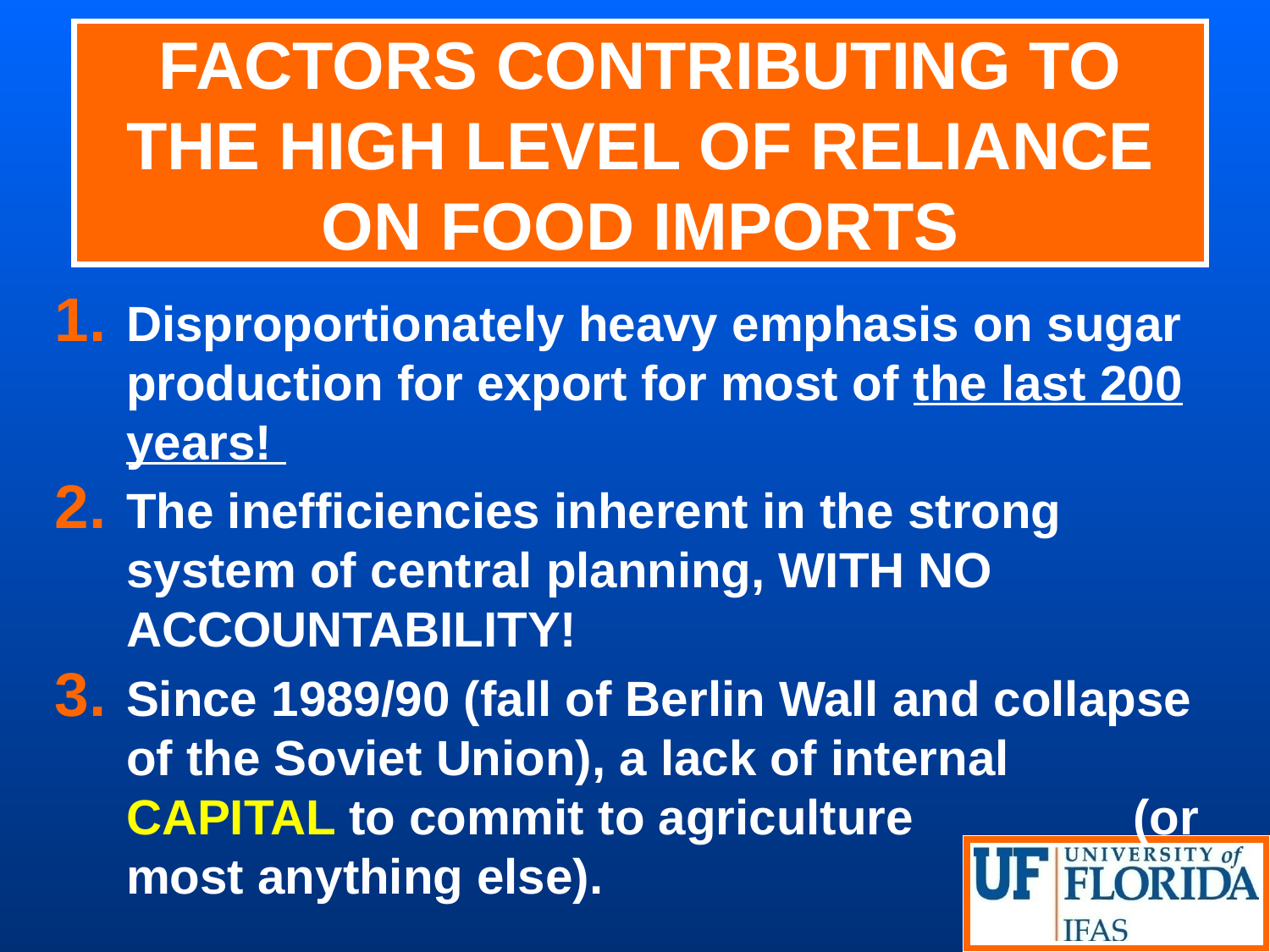

# FACTORS CONTRIBUTING TO THE HIGH LEVEL OF RELIANCE ON FOOD IMPORTS
Disproportionately heavy emphasis on sugar production for export for most of the last 200 years!
The inefficiencies inherent in the strong system of central planning, WITH NO ACCOUNTABILITY!
Since 1989/90 (fall of Berlin Wall and collapse of the Soviet Union), a lack of internal CAPITAL to commit to agriculture                (or most anything else).